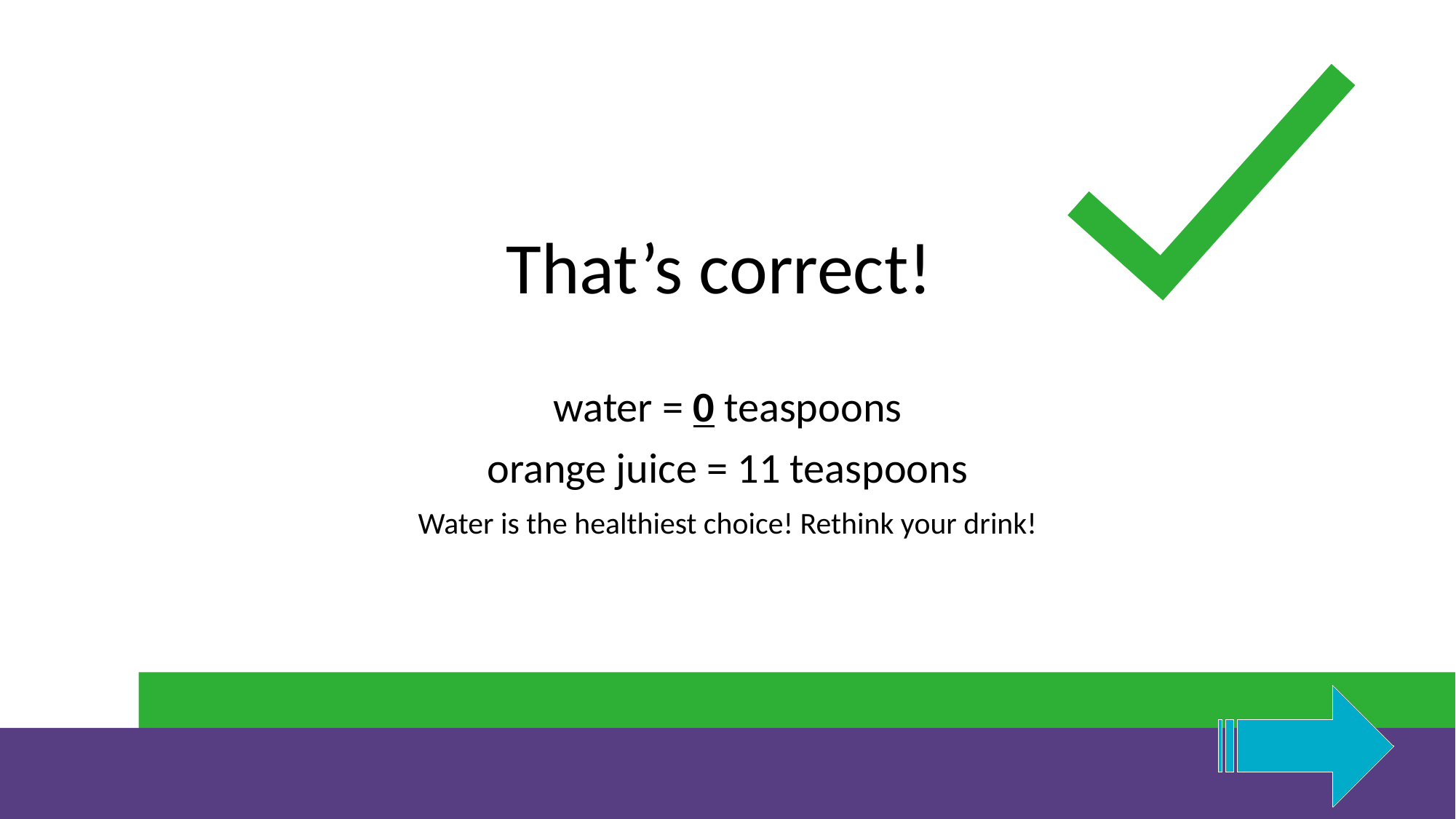

# ML #3 Answer WATER

That’s correct!

water = 0 teaspoons
orange juice = 11 teaspoons
Water is the healthiest choice! Rethink your drink!